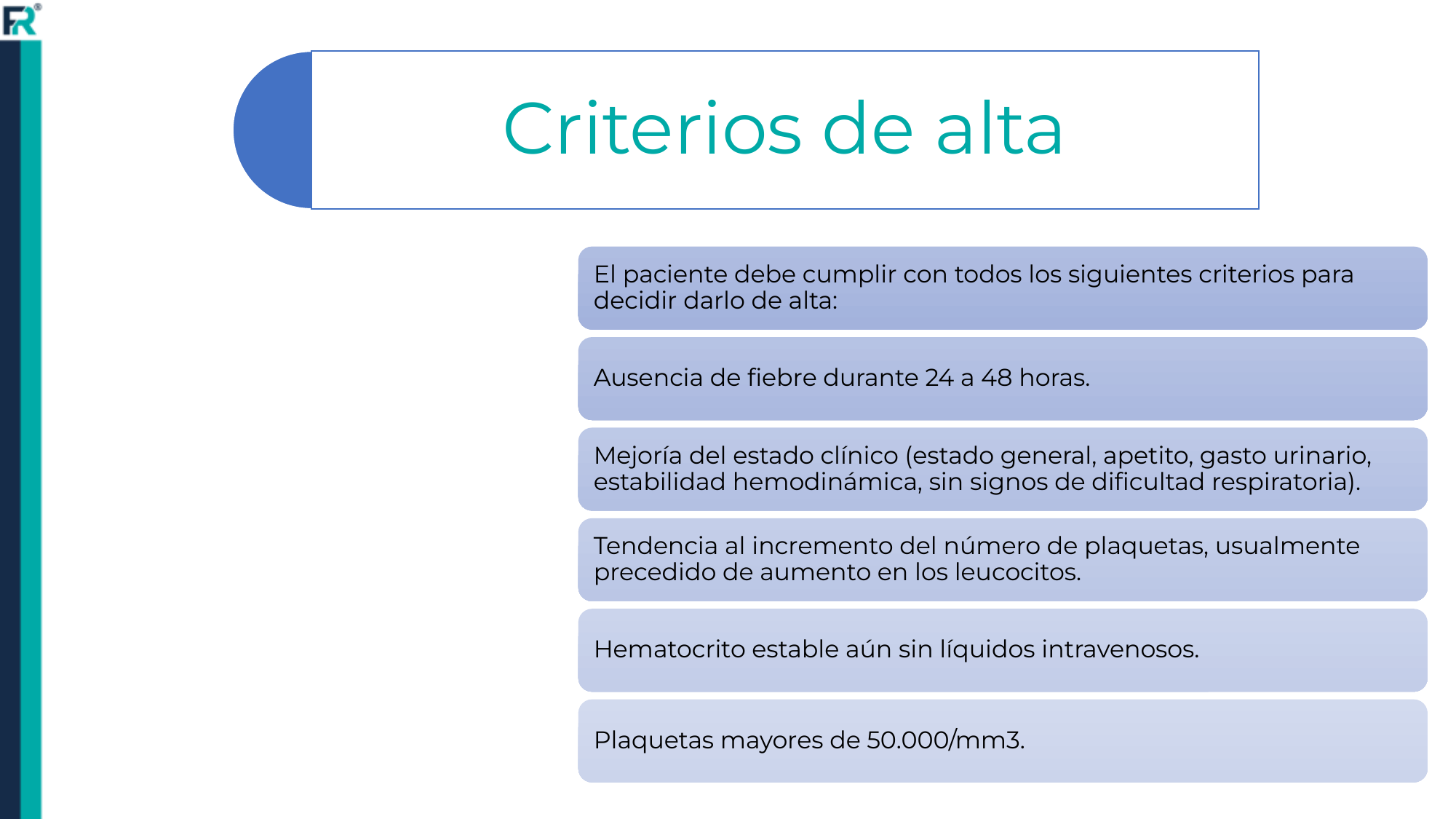

Criterios de alta
El paciente debe cumplir con todos los siguientes criterios para decidir darlo de alta:
Ausencia de fiebre durante 24 a 48 horas.
Mejoría del estado clínico (estado general, apetito, gasto urinario, estabilidad hemodinámica, sin signos de dificultad respiratoria).
Tendencia al incremento del número de plaquetas, usualmente precedido de aumento en los leucocitos.
Hematocrito estable aún sin líquidos intravenosos.
Plaquetas mayores de 50.000/mm3.